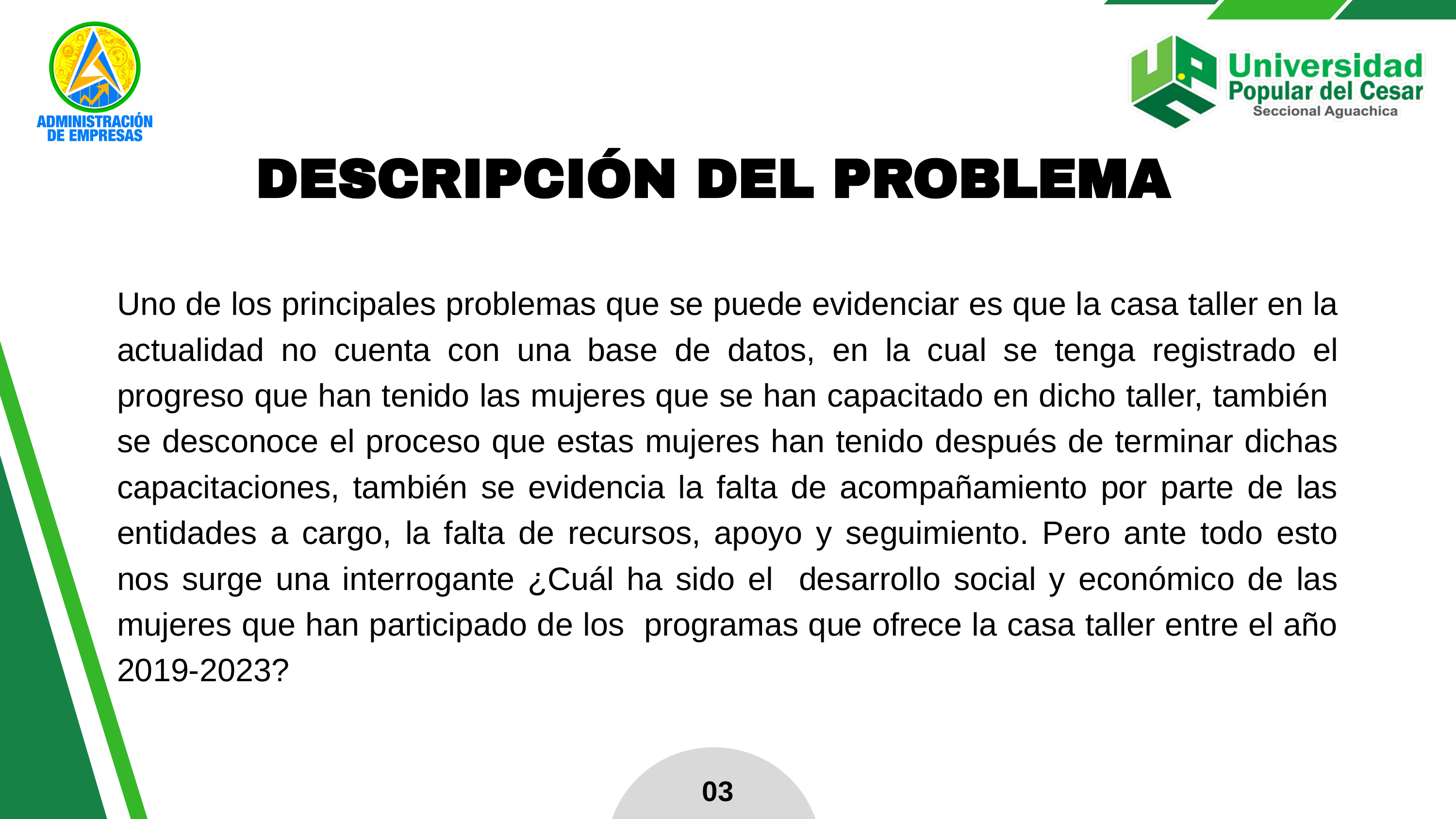

DESCRIPCIÓN DEL PROBLEMA
Uno de los principales problemas que se puede evidenciar es que la casa taller en la actualidad no cuenta con una base de datos, en la cual se tenga registrado el progreso que han tenido las mujeres que se han capacitado en dicho taller, también  se desconoce el proceso que estas mujeres han tenido después de terminar dichas capacitaciones, también se evidencia la falta de acompañamiento por parte de las entidades a cargo, la falta de recursos, apoyo y seguimiento. Pero ante todo esto nos surge una interrogante ¿Cuál ha sido el  desarrollo social y económico de las mujeres que han participado de los  programas que ofrece la casa taller entre el año 2019-2023?

03